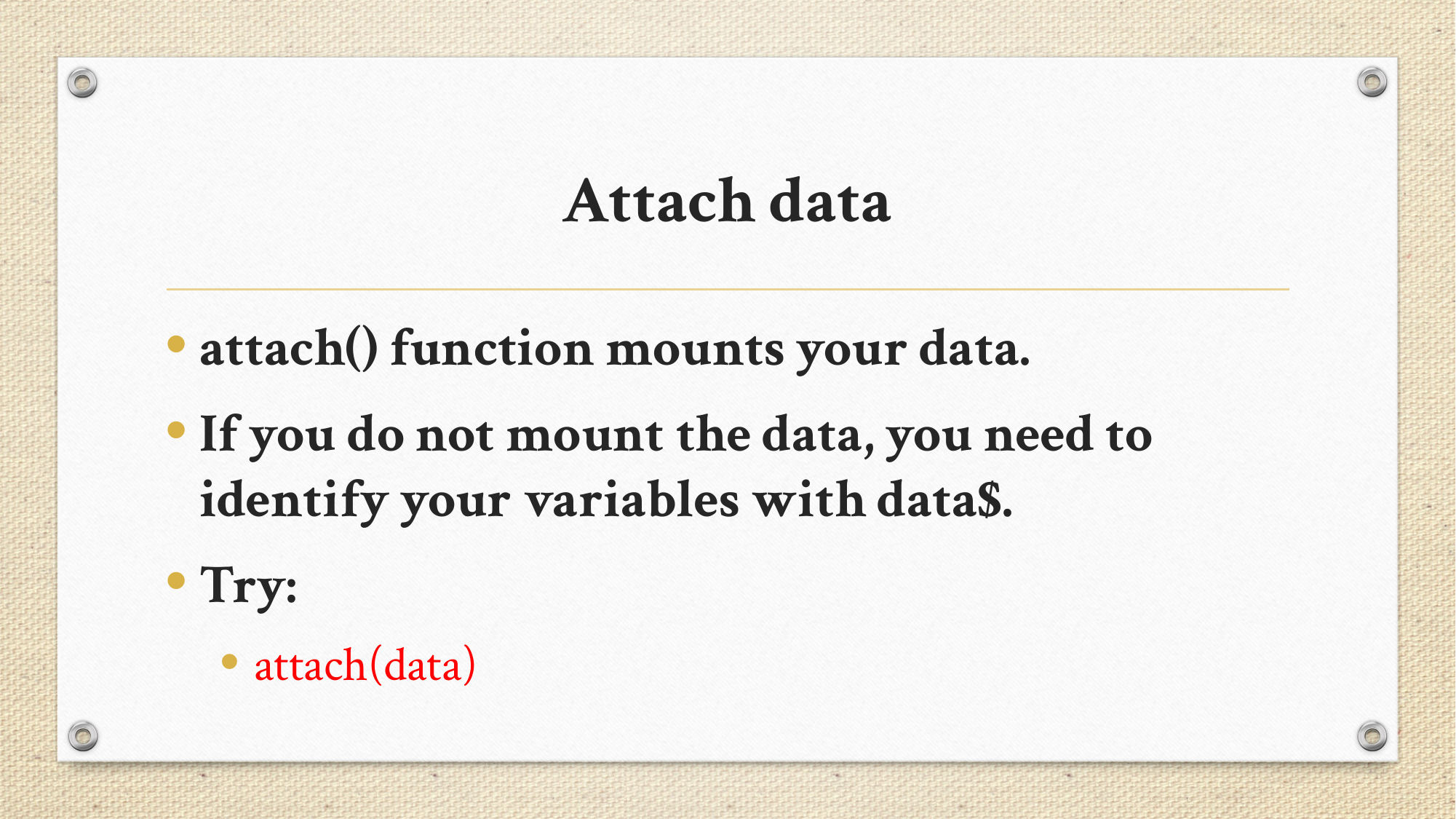

# Attach data
attach() function mounts your data.
If you do not mount the data, you need to identify your variables with data$.
Try:
attach(data)